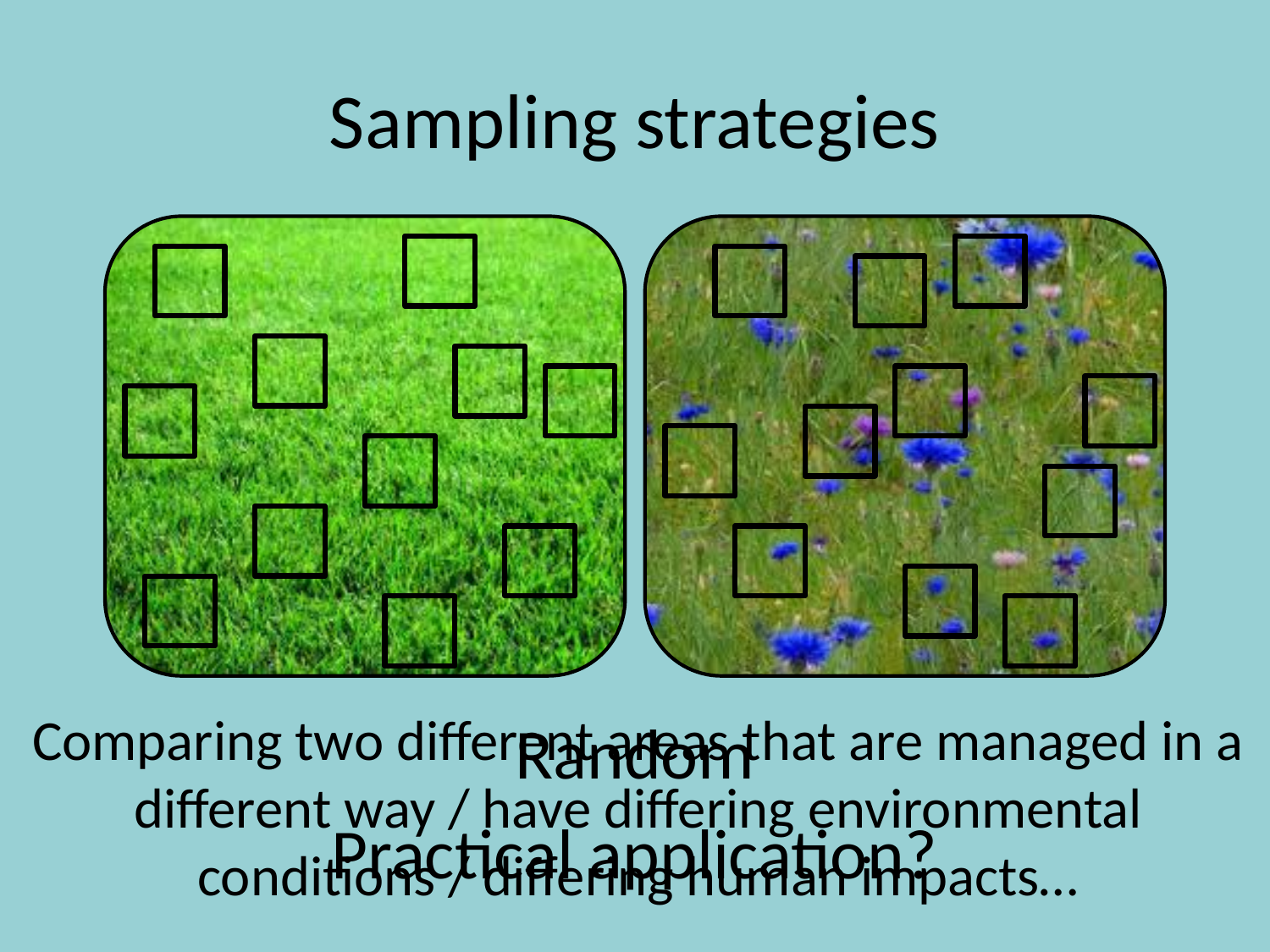

# Sampling strategies

Comparing two different areas that are managed in a different way / have differing environmental conditions / differing human impacts…
Random
Practical application?